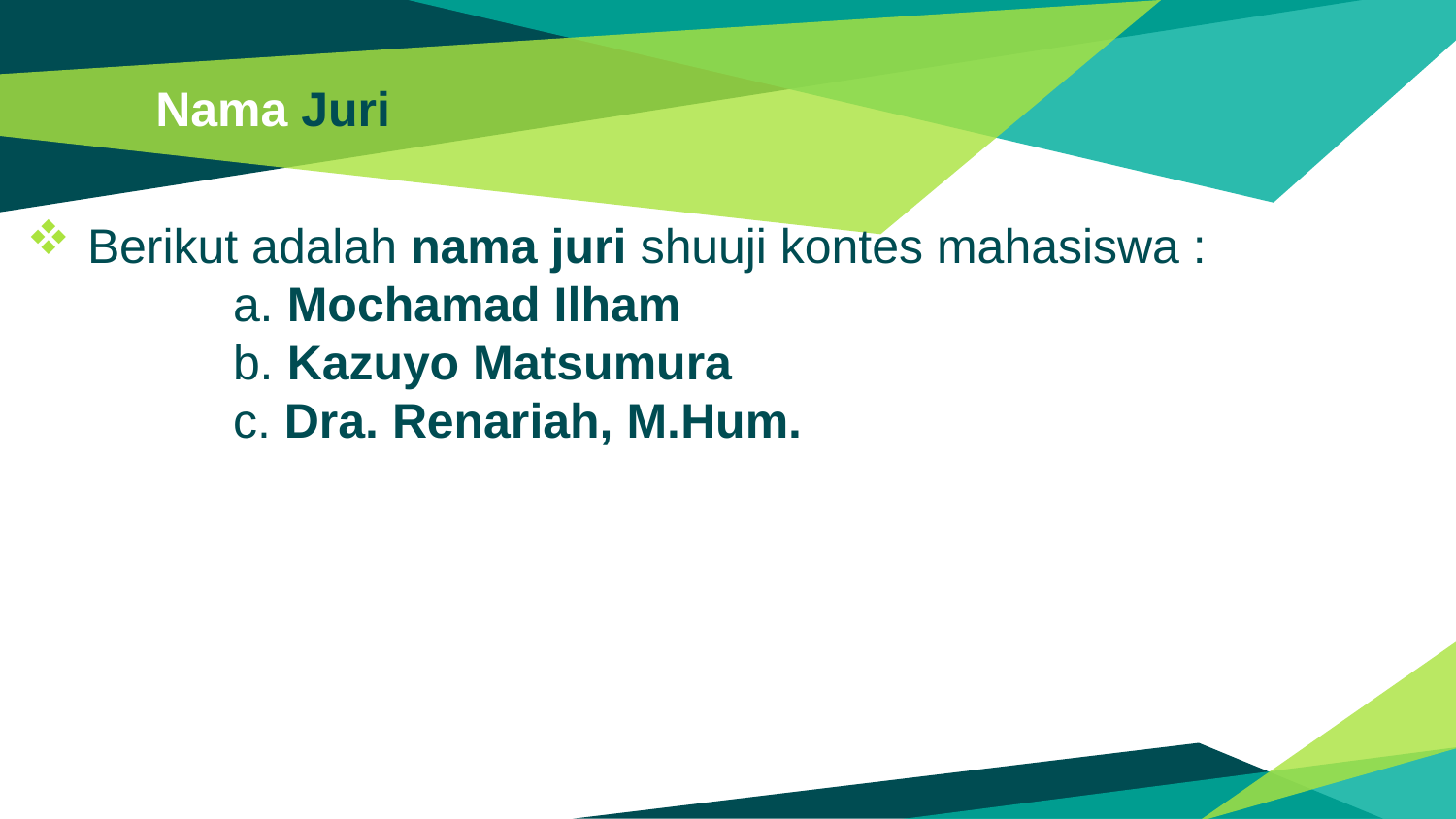

# Nama Juri
Berikut adalah nama juri shuuji kontes mahasiswa :
	a. Mochamad Ilham
	b. Kazuyo Matsumura
	c. Dra. Renariah, M.Hum.